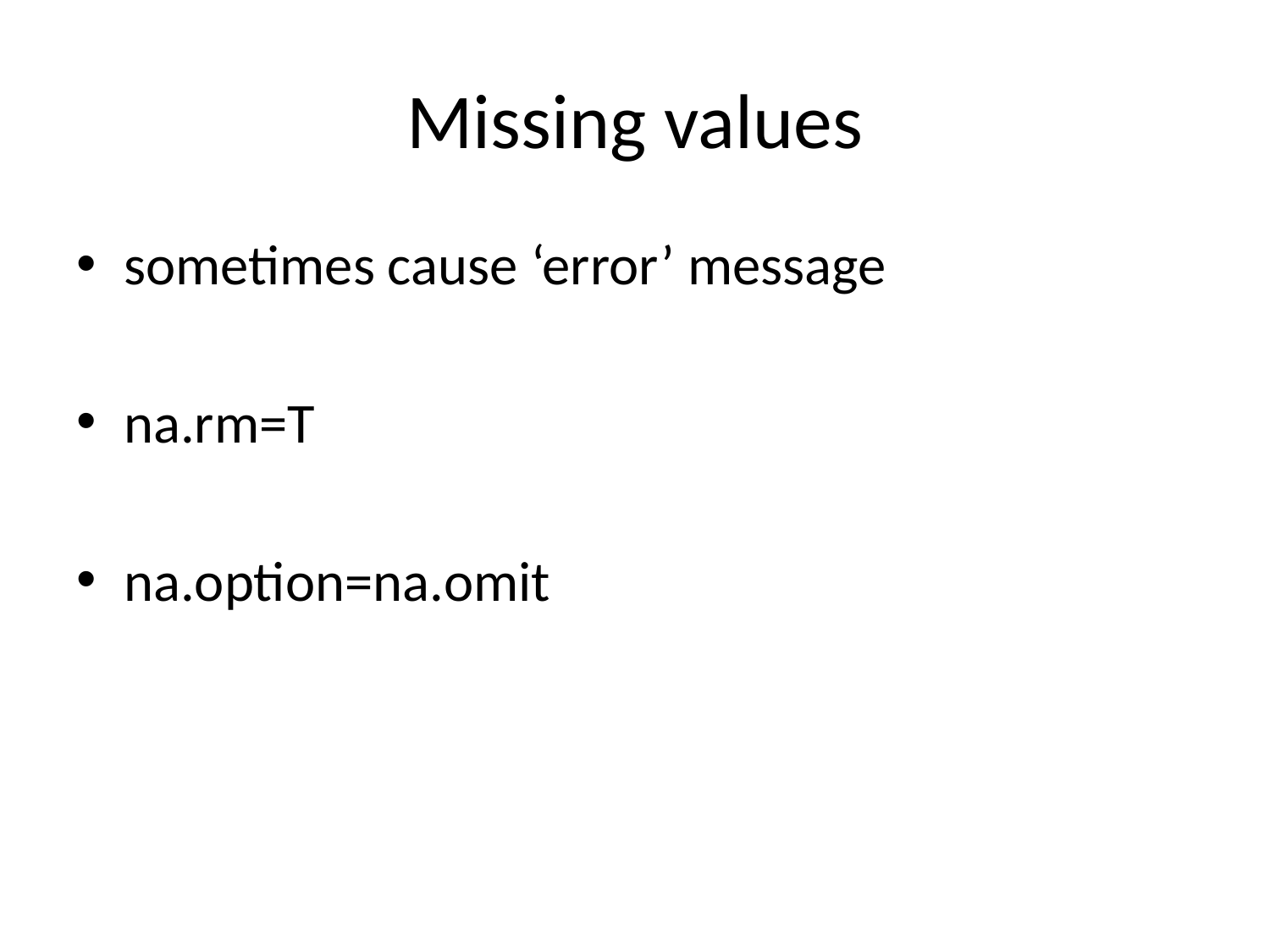

# Missing values
sometimes cause ‘error’ message

na.rm=T

na.option=na.omit